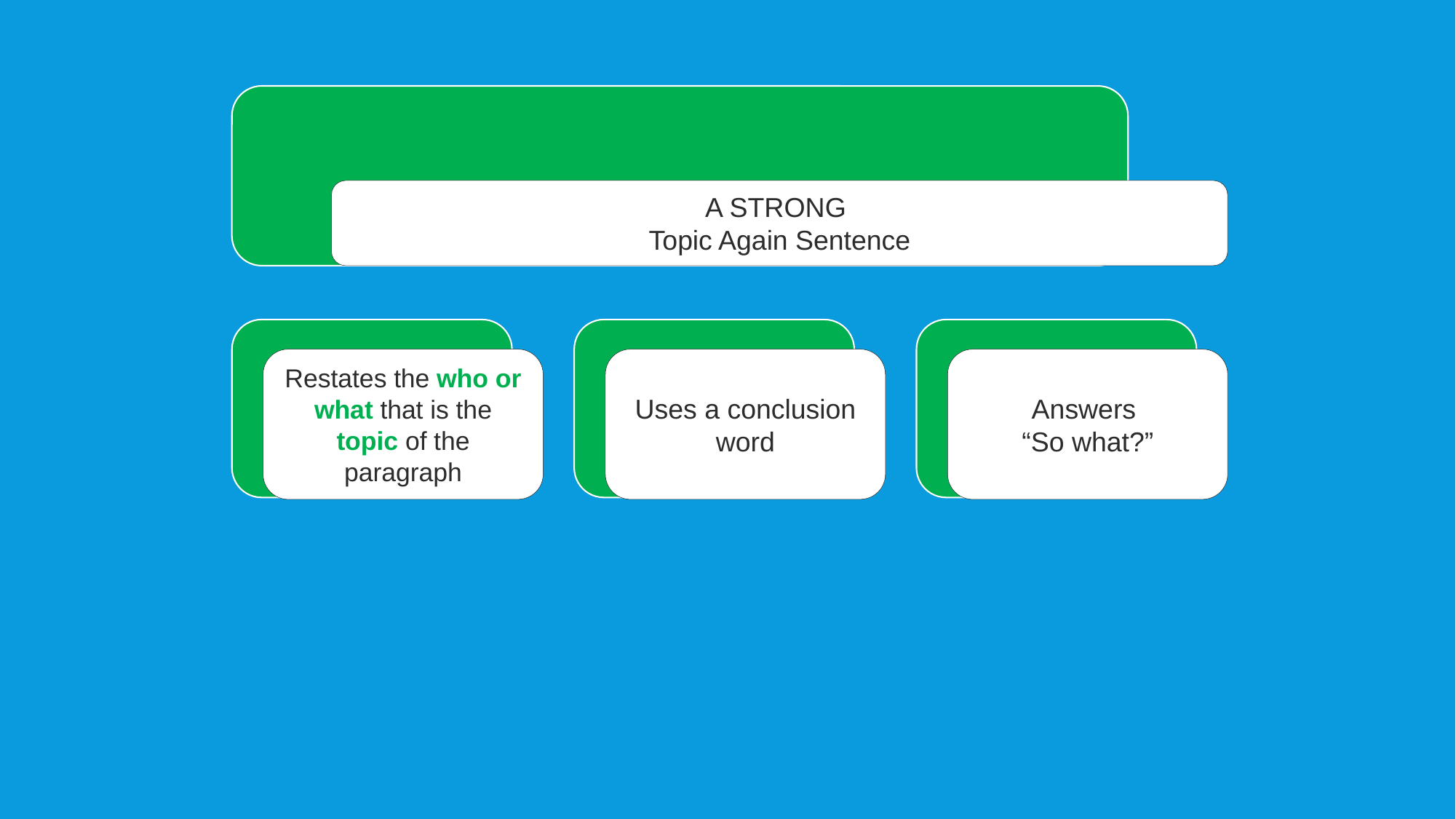

A STRONG
Topic Again Sentence
Restates the who or what that is the topic of the paragraph
Answers
“So what?”
Uses a conclusion word